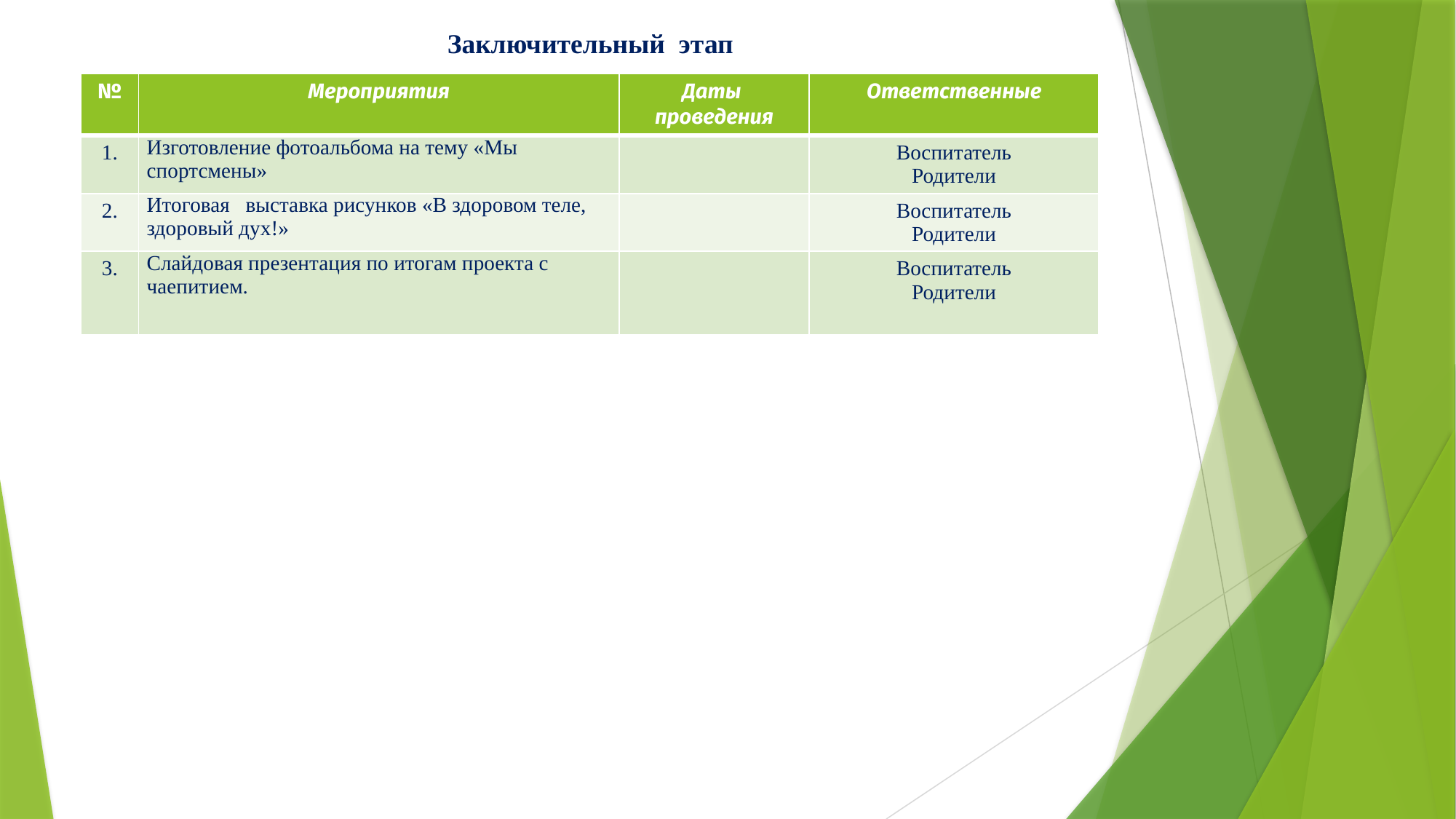

# Заключительный  этап
| № | Мероприятия | Даты проведения | Ответственные |
| --- | --- | --- | --- |
| 1. | Изготовление фотоальбома на тему «Мы спортсмены» |  | Воспитатель Родители |
| 2. | Итоговая выставка рисунков «В здоровом теле, здоровый дух!» |  | Воспитатель Родители |
| 3. | Слайдовая презентация по итогам проекта с чаепитием. |  | Воспитатель Родители |